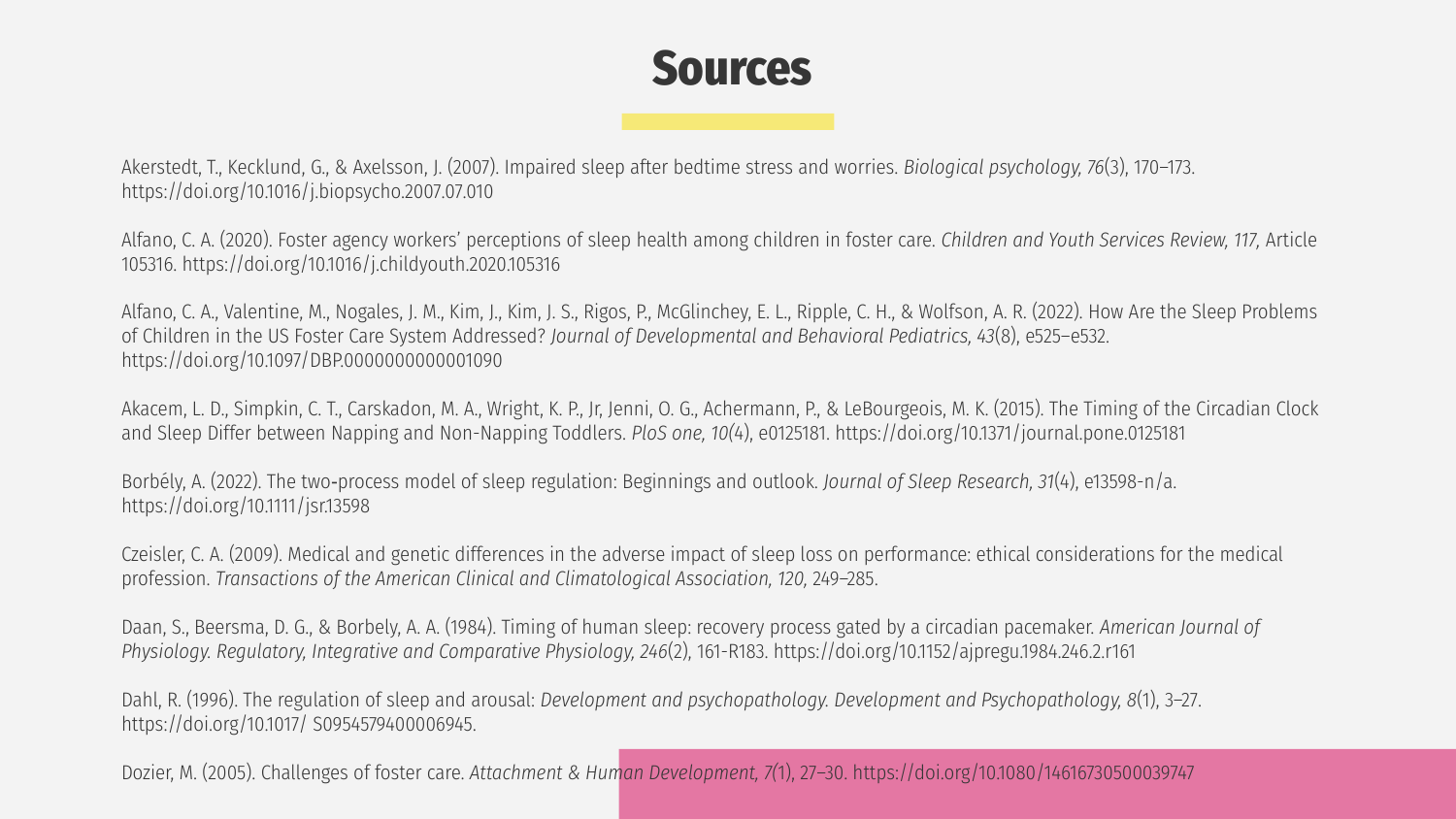

# Sources

Akerstedt, T., Kecklund, G., & Axelsson, J. (2007). Impaired sleep after bedtime stress and worries. Biological psychology, 76(3), 170–173. https://doi.org/10.1016/j.biopsycho.2007.07.010

Alfano, C. A. (2020). Foster agency workers’ perceptions of sleep health among children in foster care. Children and Youth Services Review, 117, Article 105316. https://doi.org/10.1016/j.childyouth.2020.105316

Alfano, C. A., Valentine, M., Nogales, J. M., Kim, J., Kim, J. S., Rigos, P., McGlinchey, E. L., Ripple, C. H., & Wolfson, A. R. (2022). How Are the Sleep Problems of Children in the US Foster Care System Addressed? Journal of Developmental and Behavioral Pediatrics, 43(8), e525–e532. https://doi.org/10.1097/DBP.0000000000001090

Akacem, L. D., Simpkin, C. T., Carskadon, M. A., Wright, K. P., Jr, Jenni, O. G., Achermann, P., & LeBourgeois, M. K. (2015). The Timing of the Circadian Clock and Sleep Differ between Napping and Non-Napping Toddlers. PloS one, 10(4), e0125181. https://doi.org/10.1371/journal.pone.0125181

Borbély, A. (2022). The two‐process model of sleep regulation: Beginnings and outlook. Journal of Sleep Research, 31(4), e13598-n/a. https://doi.org/10.1111/jsr.13598

Czeisler, C. A. (2009). Medical and genetic differences in the adverse impact of sleep loss on performance: ethical considerations for the medical profession. Transactions of the American Clinical and Climatological Association, 120, 249–285.

Daan, S., Beersma, D. G., & Borbely, A. A. (1984). Timing of human sleep: recovery process gated by a circadian pacemaker. American Journal of Physiology. Regulatory, Integrative and Comparative Physiology, 246(2), 161-R183. https://doi.org/10.1152/ajpregu.1984.246.2.r161

Dahl, R. (1996). The regulation of sleep and arousal: Development and psychopathology. Development and Psychopathology, 8(1), 3–27. https://doi.org/10.1017/ S0954579400006945.

Dozier, M. (2005). Challenges of foster care. Attachment & Human Development, 7(1), 27–30. https://doi.org/10.1080/14616730500039747